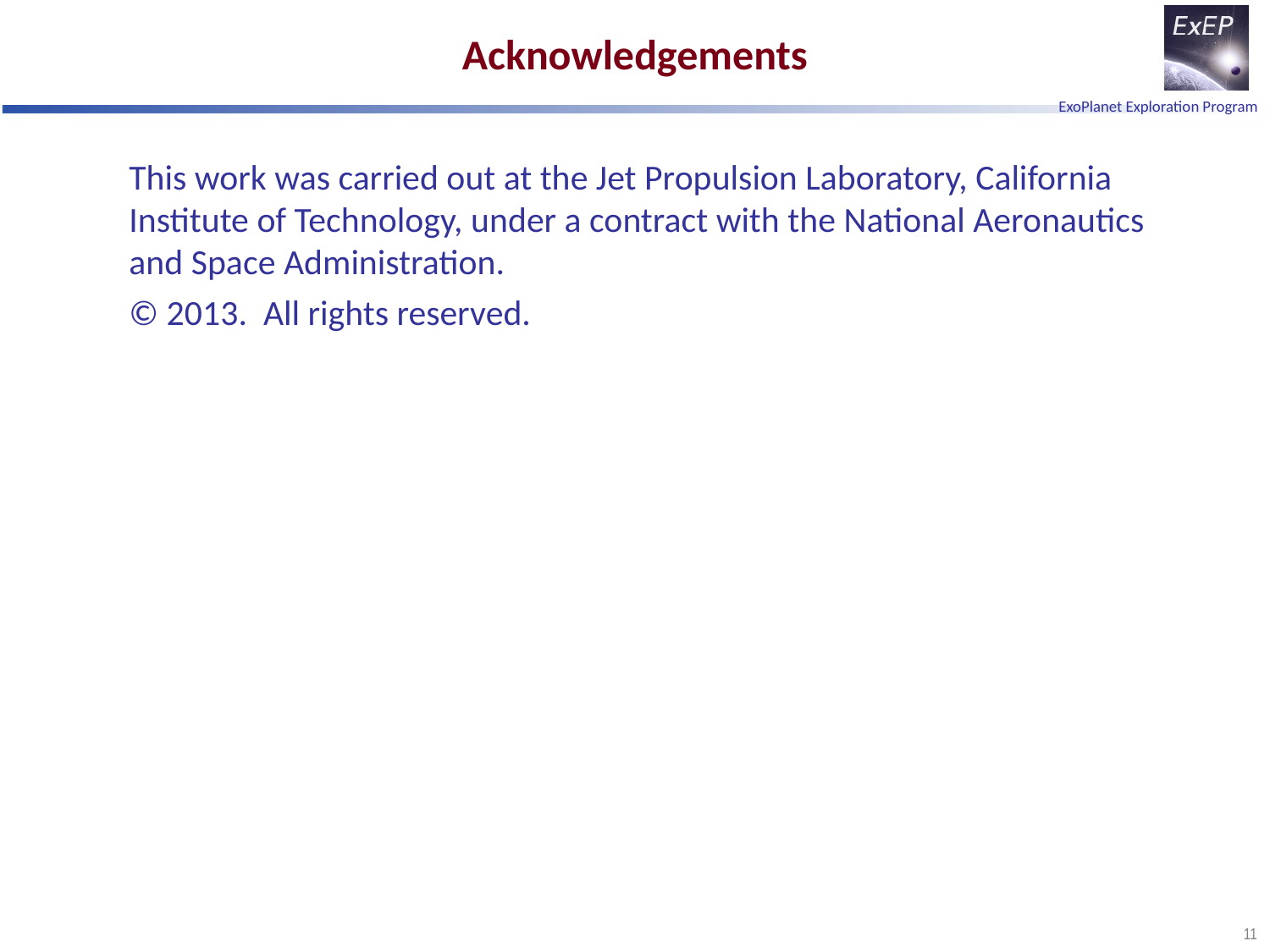

# Acknowledgements
This work was carried out at the Jet Propulsion Laboratory, California Institute of Technology, under a contract with the National Aeronautics and Space Administration.
© 2013.  All rights reserved.

  11